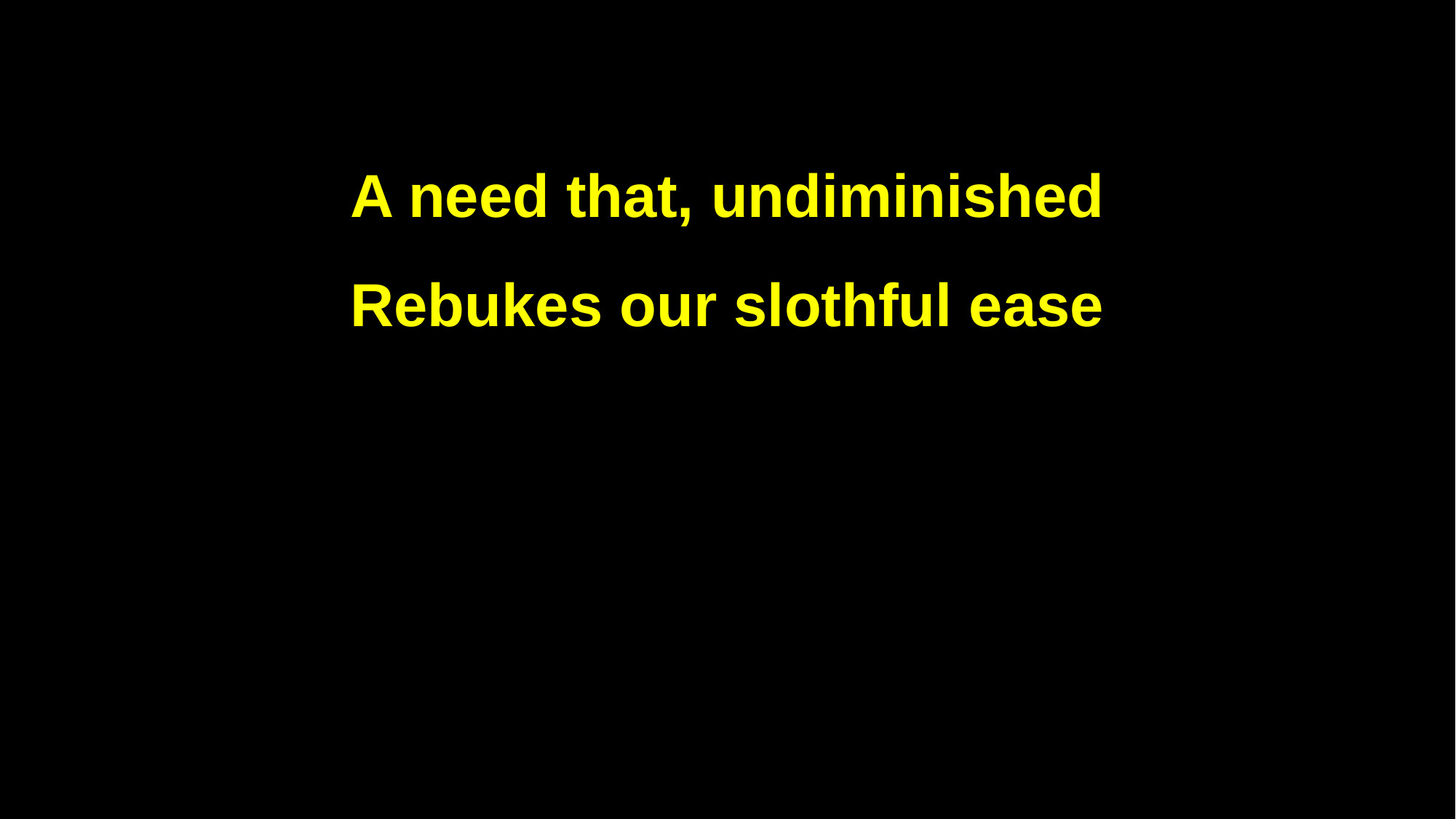

A need that, undiminished
Rebukes our slothful ease